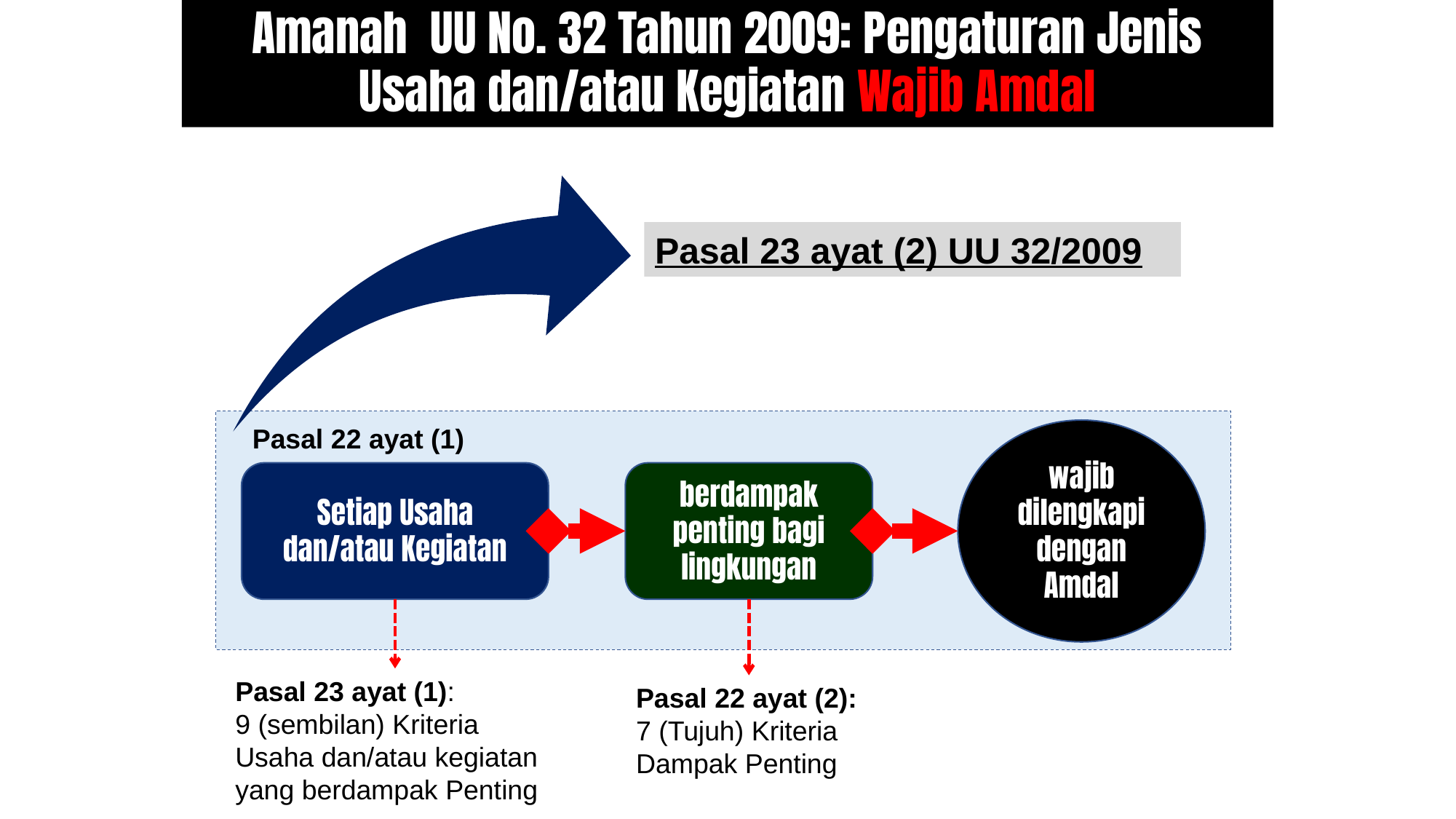

Amanah  UU No. 32 Tahun 2009: Pengaturan Jenis Usaha dan/atau Kegiatan Wajib Amdal

Pasal 23 ayat (2) UU 32/2009

Pasal 22 ayat (1)
wajib dilengkapi dengan Amdal
Setiap Usaha dan/atau Kegiatan
berdampak penting bagi lingkungan
Pasal 23 ayat (1):
9 (sembilan) Kriteria Usaha dan/atau kegiatan yang berdampak Penting
Pasal 22 ayat (2):
7 (Tujuh) Kriteria Dampak Penting